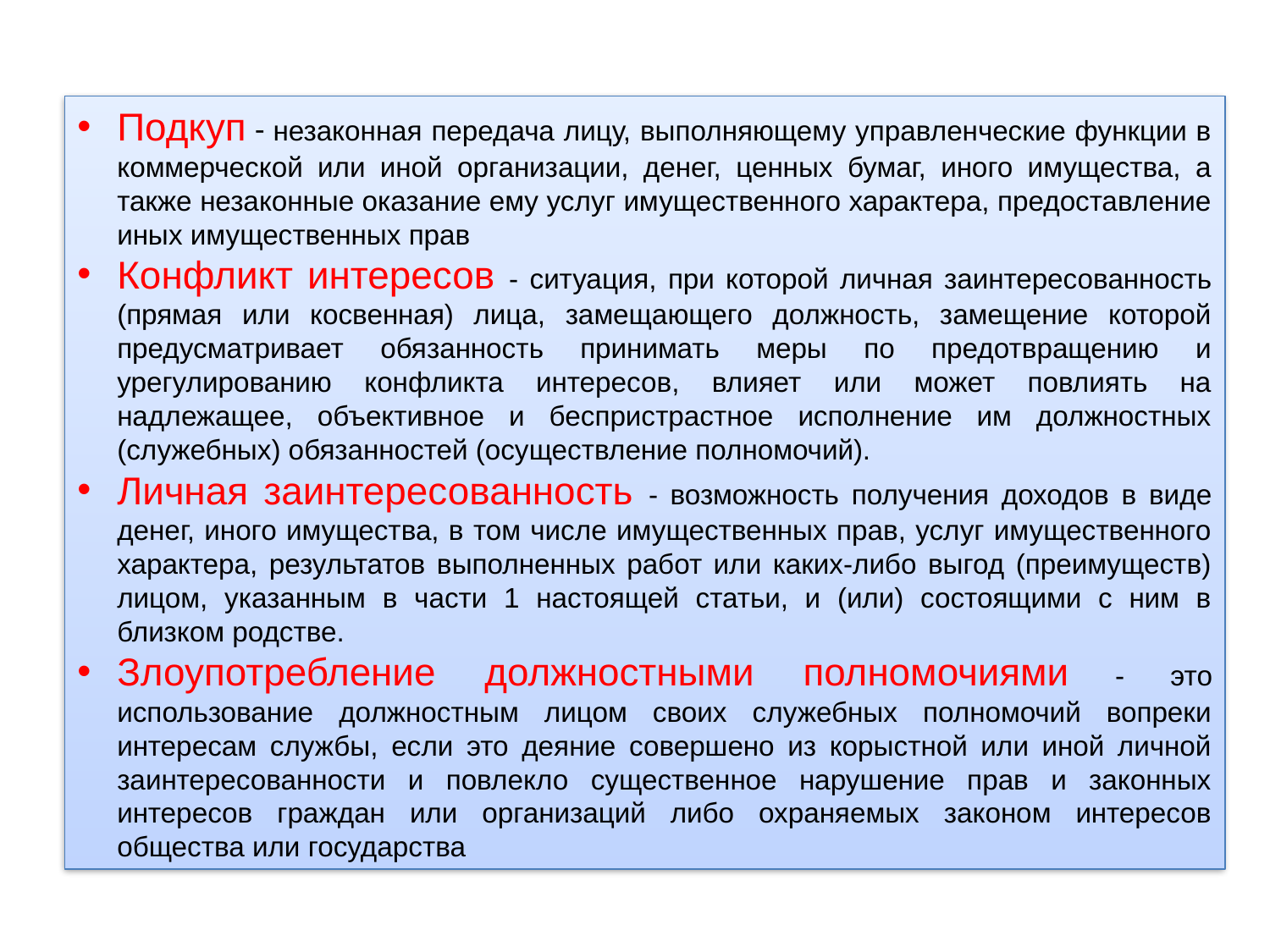

Подкуп - незаконная передача лицу, выполняющему управленческие функции в коммерческой или иной организации, денег, ценных бумаг, иного имущества, а также незаконные оказание ему услуг имущественного характера, предоставление иных имущественных прав
Конфликт интересов - ситуация, при которой личная заинтересованность (прямая или косвенная) лица, замещающего должность, замещение которой предусматривает обязанность принимать меры по предотвращению и урегулированию конфликта интересов, влияет или может повлиять на надлежащее, объективное и беспристрастное исполнение им должностных (служебных) обязанностей (осуществление полномочий).
Личная заинтересованность - возможность получения доходов в виде денег, иного имущества, в том числе имущественных прав, услуг имущественного характера, результатов выполненных работ или каких-либо выгод (преимуществ) лицом, указанным в части 1 настоящей статьи, и (или) состоящими с ним в близком родстве.
Злоупотребление должностными полномочиями - это использование должностным лицом своих служебных полномочий вопреки интересам службы, если это деяние совершено из корыстной или иной личной заинтересованности и повлекло существенное нарушение прав и законных интересов граждан или организаций либо охраняемых законом интересов общества или государства